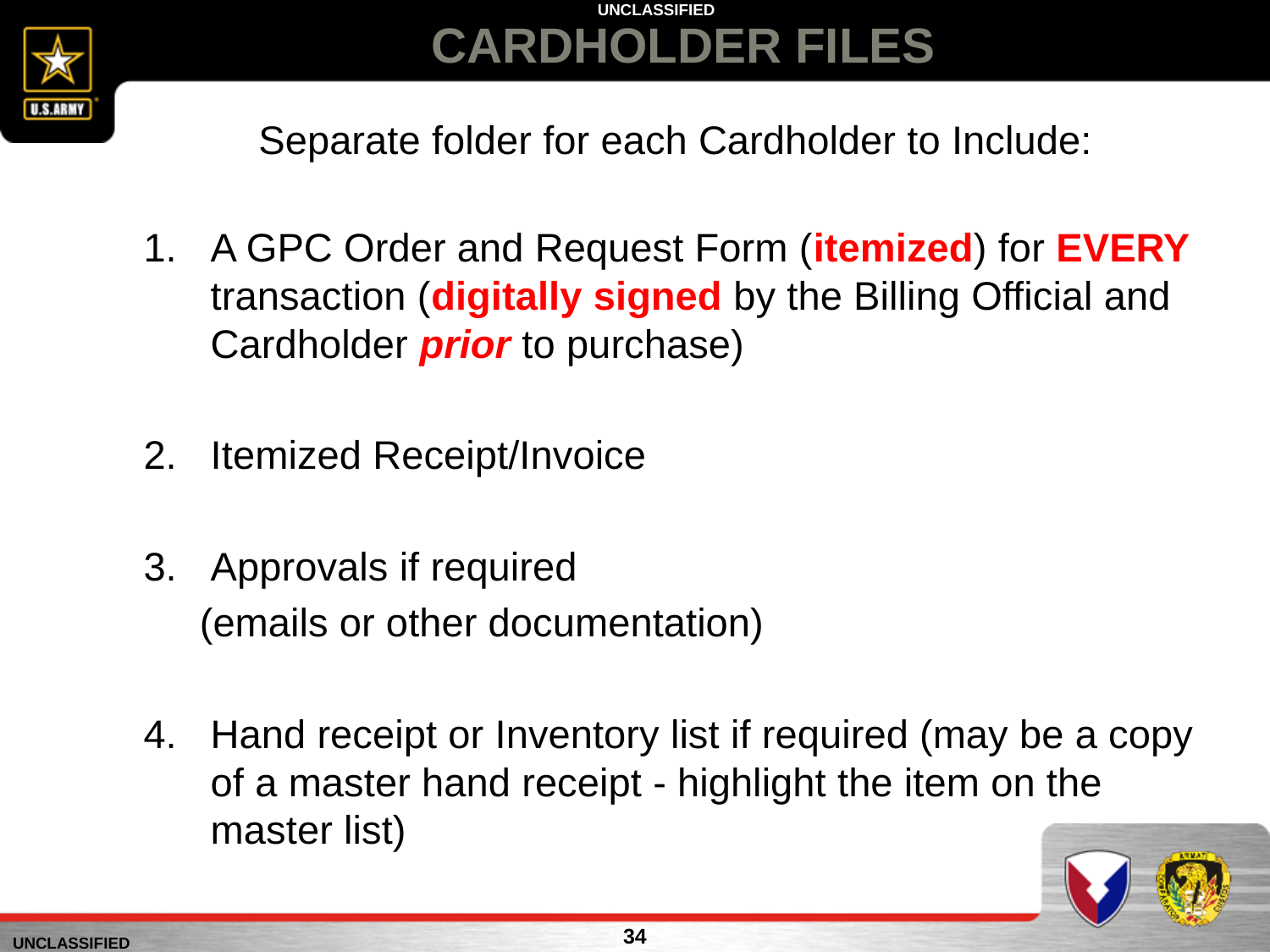

# CARDHOLDER FILES
Separate folder for each Cardholder to Include:

A GPC Order and Request Form (itemized) for EVERY transaction (digitally signed by the Billing Official and Cardholder prior to purchase)

Itemized Receipt/Invoice

Approvals if required
     (emails or other documentation)

Hand receipt or Inventory list if required (may be a copy of a master hand receipt - highlight the item on the master list)

34